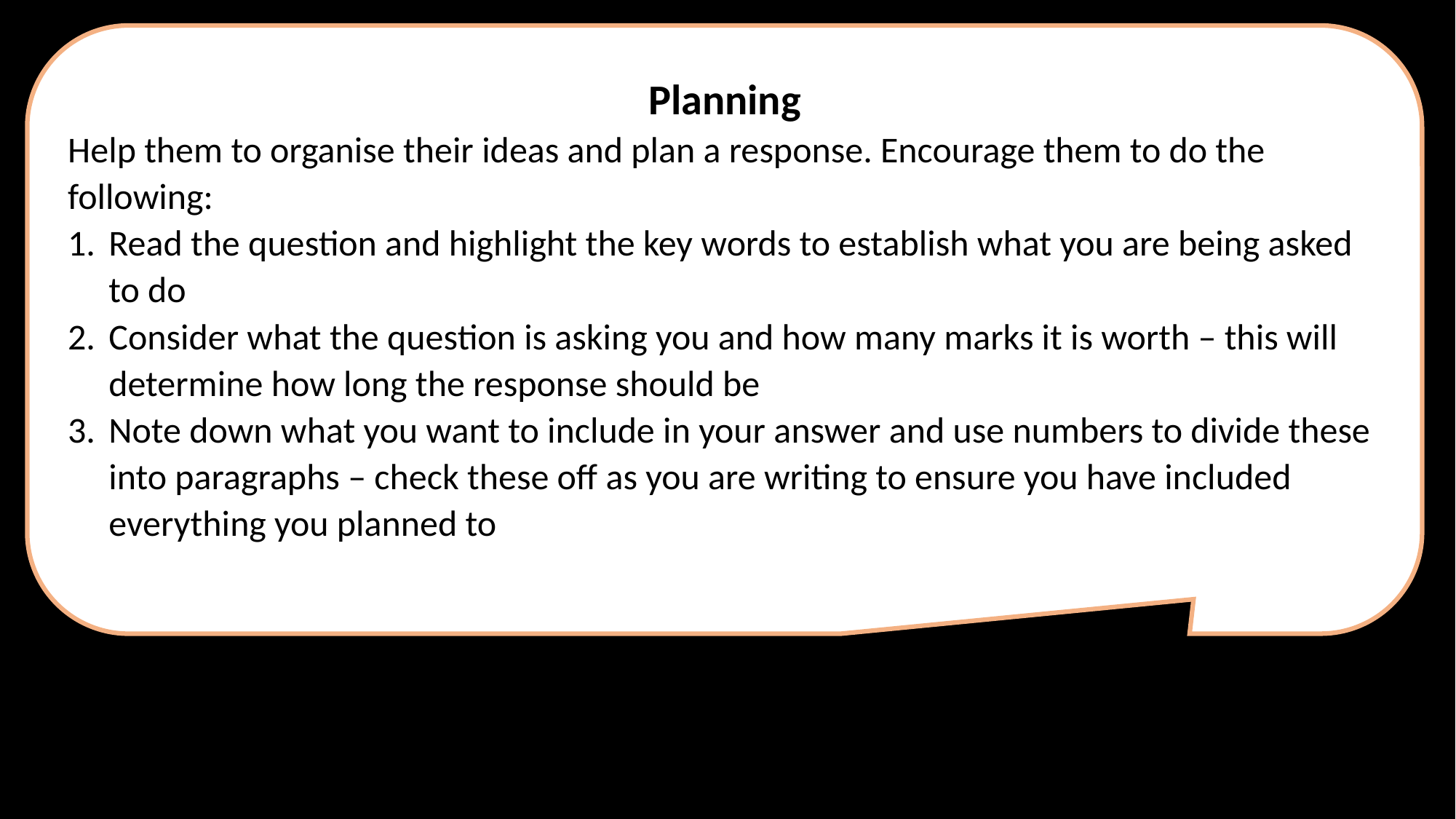

Planning
Help them to organise their ideas and plan a response. Encourage them to do the following:
Read the question and highlight the key words to establish what you are being asked to do
Consider what the question is asking you and how many marks it is worth – this will determine how long the response should be
Note down what you want to include in your answer and use numbers to divide these into paragraphs – check these off as you are writing to ensure you have included everything you planned to